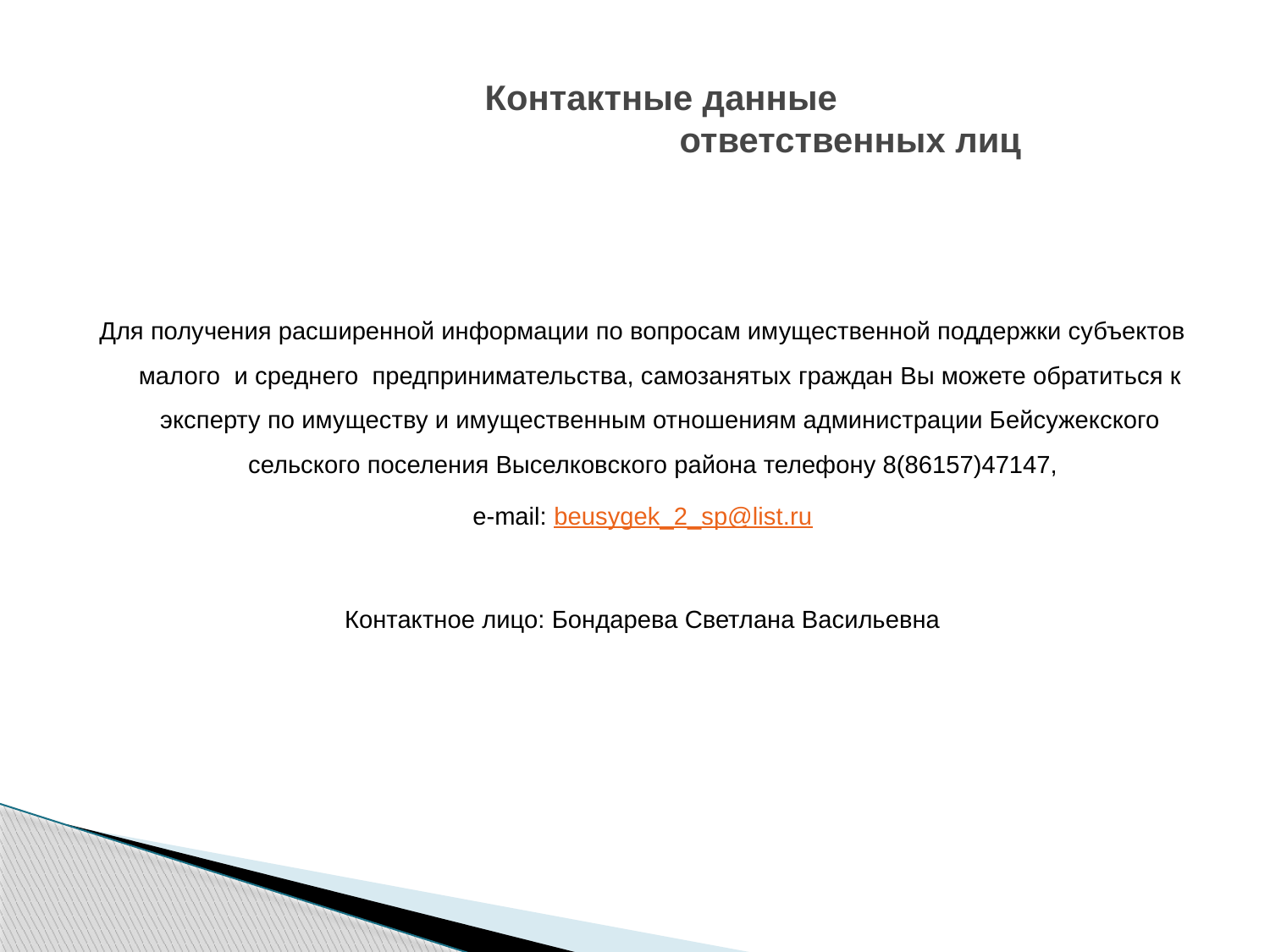

# Контактные данные ответственных лиц

Для получения расширенной информации по вопросам имущественной поддержки субъектов малого  и среднего  предпринимательства, самозанятых граждан Вы можете обратиться к эксперту по имуществу и имущественным отношениям администрации Бейсужекского сельского поселения Выселковского района телефону 8(86157)47147,
e-mail: beusygek_2_sp@list.ru

Контактное лицо: Бондарева Светлана Васильевна